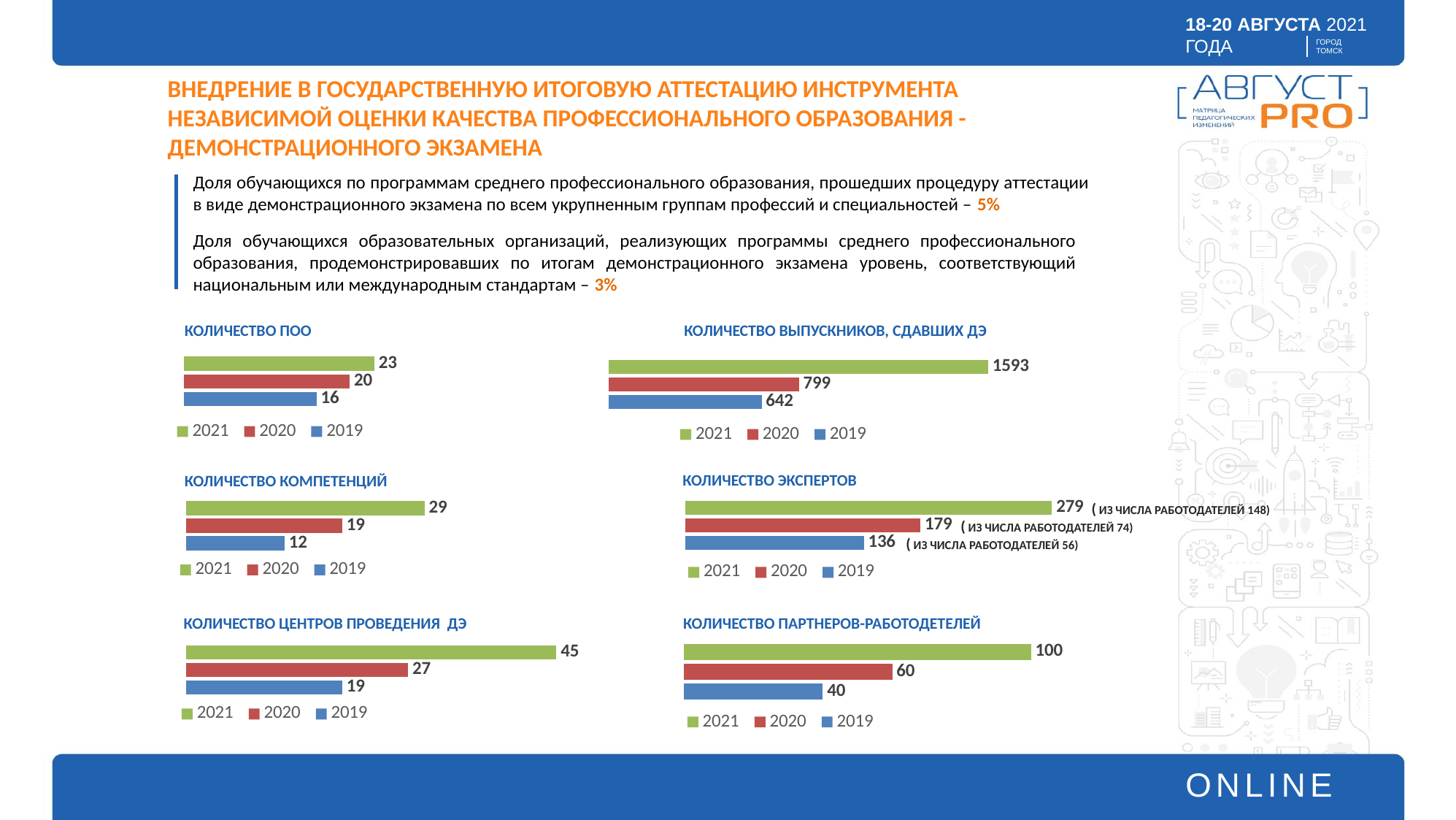

# ВНЕДРЕНИЕ В ГОСУДАРСТВЕННУЮ ИТОГОВУЮ АТТЕСТАЦИЮ ИНСТРУМЕНТА НЕЗАВИСИМОЙ ОЦЕНКИ КАЧЕСТВА ПРОФЕССИОНАЛЬНОГО ОБРАЗОВАНИЯ -  ДЕМОНСТРАЦИОННОГО ЭКЗАМЕНА
Доля обучающихся по программам среднего профессионального образования, прошедших процедуру аттестации в виде демонстрационного экзамена по всем укрупненным группам профессий и специальностей – 5%
Доля обучающихся образовательных организаций, реализующих программы среднего профессионального образования, продемонстрировавших по итогам демонстрационного экзамена уровень, соответствующий национальным или международным стандартам – 3%
КОЛИЧЕСТВО ПОО
КОЛИЧЕСТВО ВЫПУСКНИКОВ, СДАВШИХ ДЭ

### Chart

| Category | 2019 | 2020 | 2021 |
|---|---|---|---|
| Категория 1 | 16.0 | 20.0 | 23.0 |

### Chart

| Category | 2019 | 2020 | 2021 |
|---|---|---|---|
| Категория 1 | 642.0 | 799.0 | 1593.0 |
КОЛИЧЕСТВО ЭКСПЕРТОВ
КОЛИЧЕСТВО КОМПЕТЕНЦИЙ

### Chart

| Category | 2019 | 2020 | 2021 |
|---|---|---|---|
| Категория 1 | 136.0 | 179.0 | 279.0 |

### Chart

| Category | 2019 | 2020 | 2021 |
|---|---|---|---|
| Категория 1 | 12.0 | 19.0 | 29.0 |
( ИЗ ЧИСЛА РАБОТОДАТЕЛЕЙ 148)
( ИЗ ЧИСЛА РАБОТОДАТЕЛЕЙ 74)
( ИЗ ЧИСЛА РАБОТОДАТЕЛЕЙ 56)
КОЛИЧЕСТВО ЦЕНТРОВ ПРОВЕДЕНИЯ  ДЭ
КОЛИЧЕСТВО ПАРТНЕРОВ-РАБОТОДЕТЕЛЕЙ

### Chart

| Category | 2019 | 2020 | 2021 |
|---|---|---|---|
| Категория 1 | 40.0 | 60.0 | 100.0 |

### Chart

| Category | 2019 | 2020 | 2021 |
|---|---|---|---|
| Категория 1 | 19.0 | 27.0 | 45.0 |